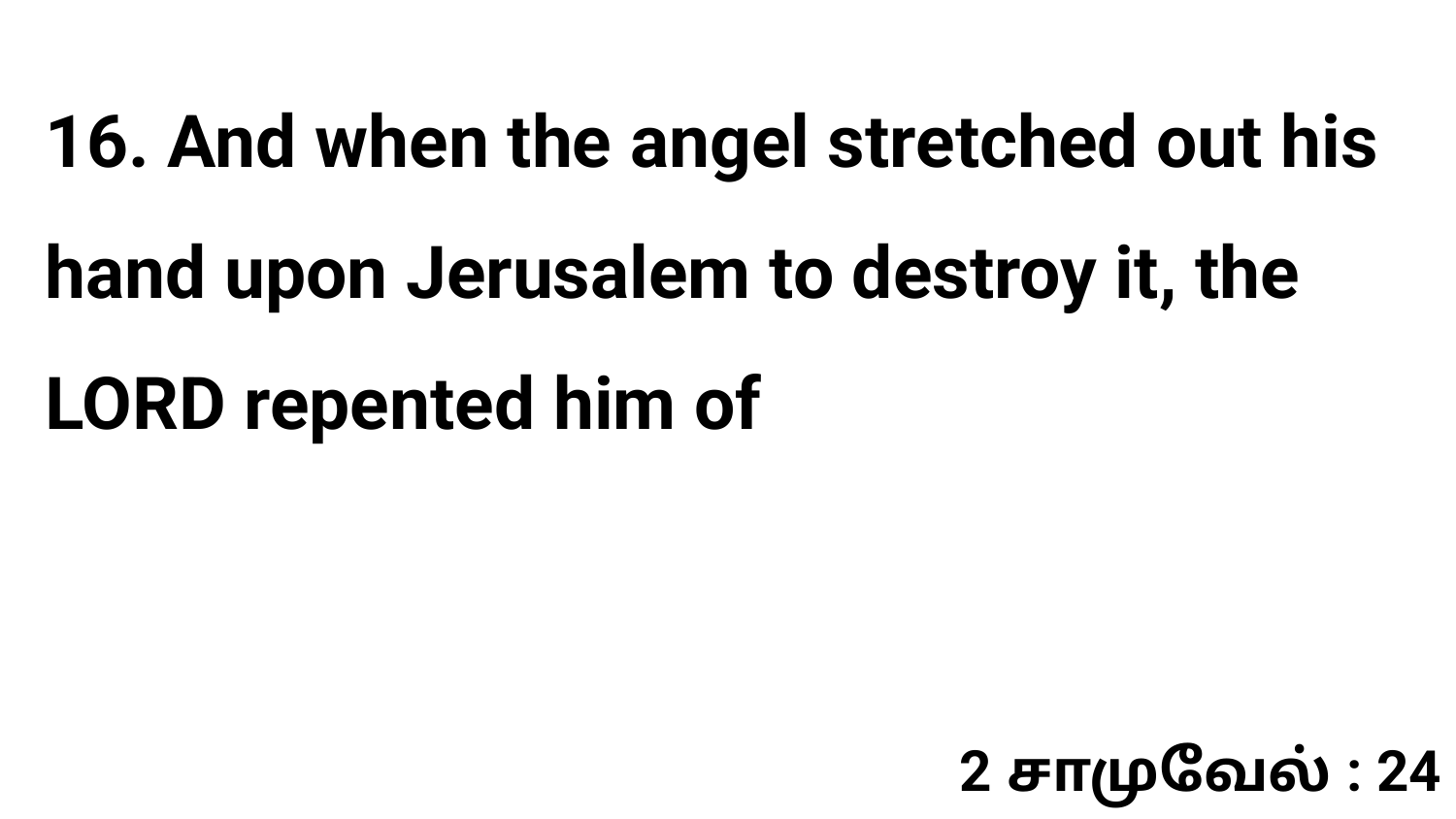

16. And when the angel stretched out his hand upon Jerusalem to destroy it, the LORD repented him of
2 சாமுவேல் : 24